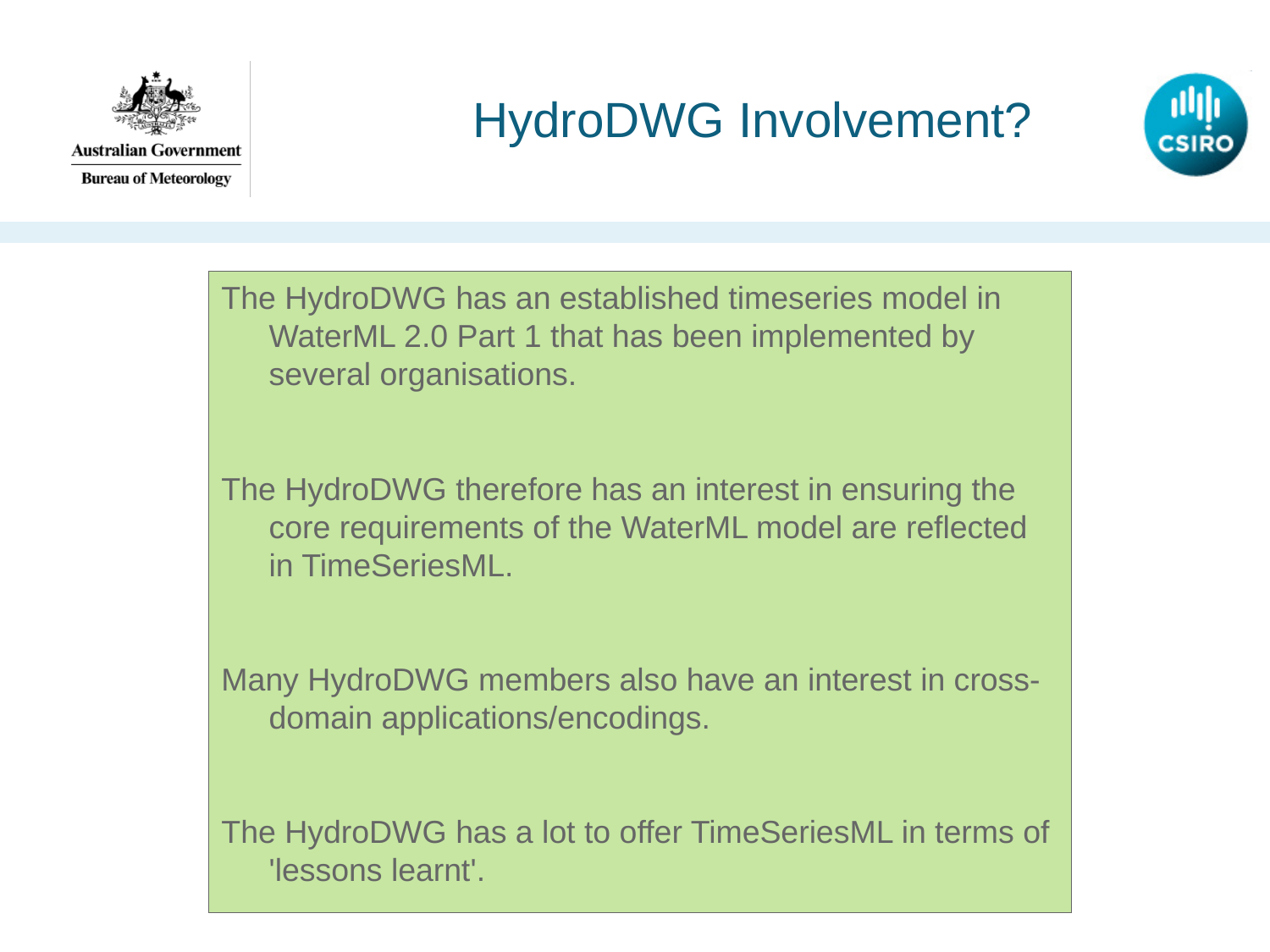

# HydroDWG Involvement?
The HydroDWG has an established timeseries model in WaterML 2.0 Part 1 that has been implemented by several organisations.

The HydroDWG therefore has an interest in ensuring the core requirements of the WaterML model are reflected in TimeSeriesML.

Many HydroDWG members also have an interest in cross-domain applications/encodings.

The HydroDWG has a lot to offer TimeSeriesML in terms of 'lessons learnt'.